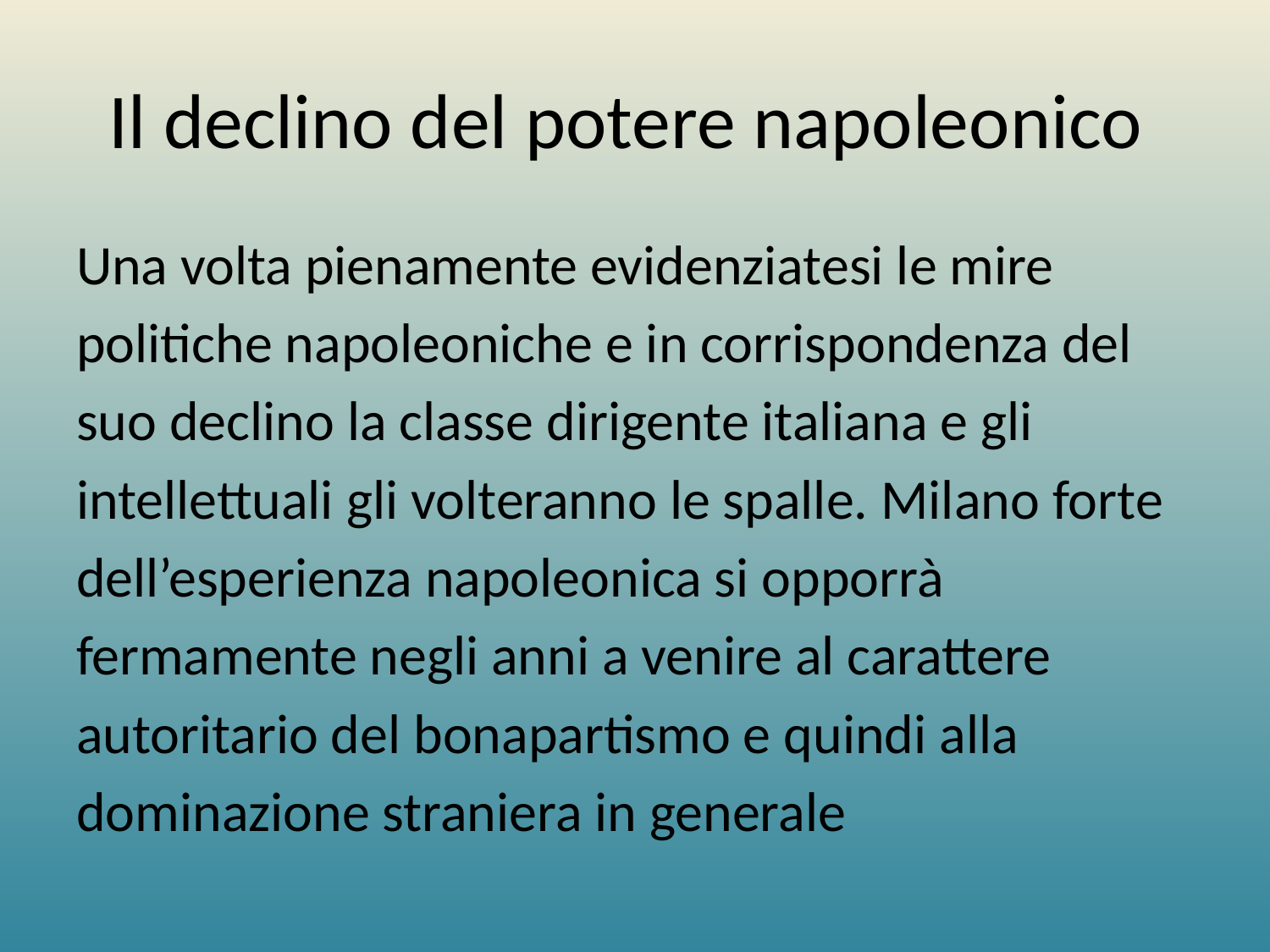

# Il declino del potere napoleonico
Una volta pienamente evidenziatesi le mire
politiche napoleoniche e in corrispondenza del
suo declino la classe dirigente italiana e gli
intellettuali gli volteranno le spalle. Milano forte
dell’esperienza napoleonica si opporrà
fermamente negli anni a venire al carattere
autoritario del bonapartismo e quindi alla
dominazione straniera in generale